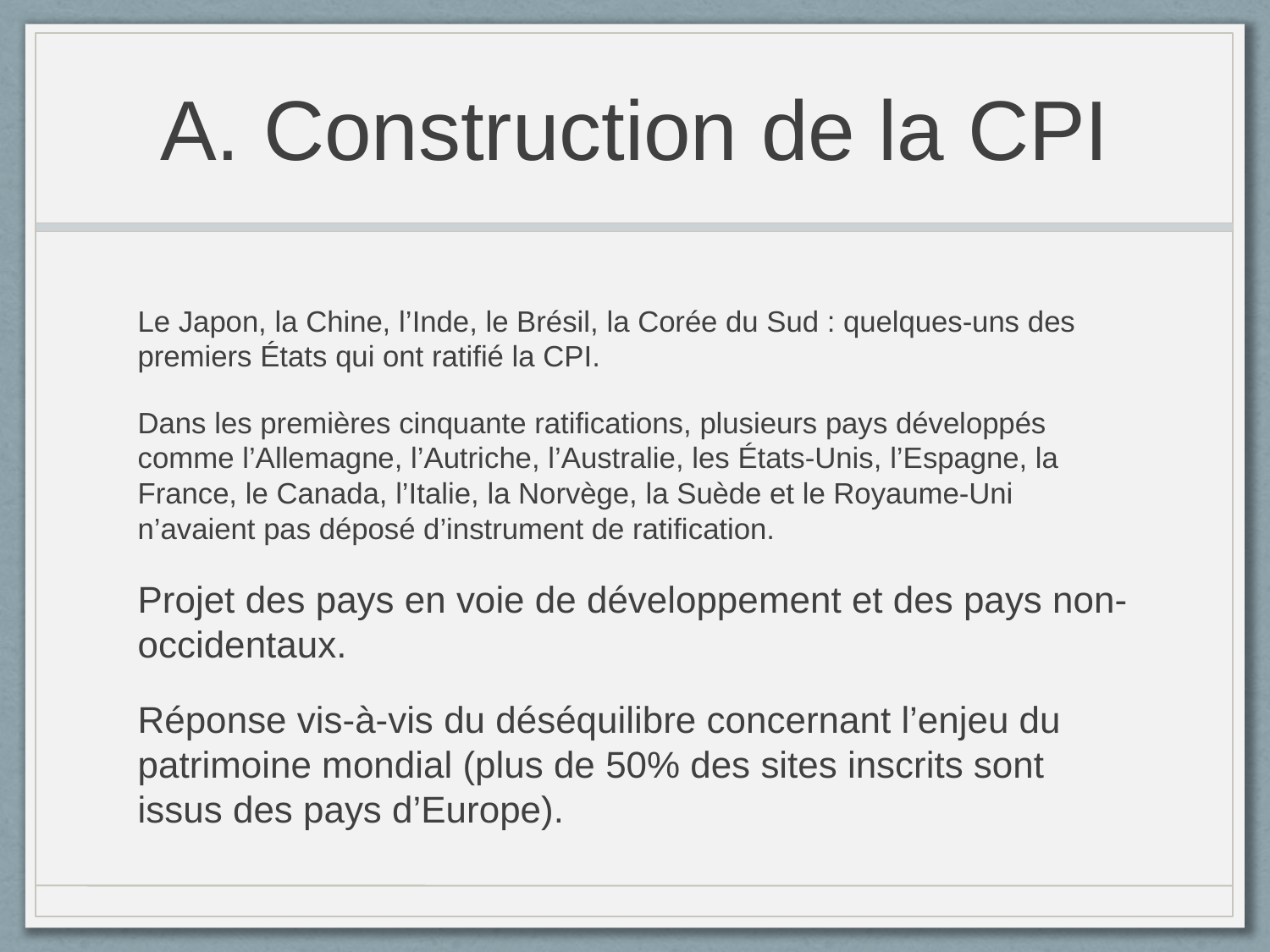

# A. Construction de la CPI
Le Japon, la Chine, l’Inde, le Brésil, la Corée du Sud : quelques-uns des premiers États qui ont ratifié la CPI.
Dans les premières cinquante ratifications, plusieurs pays développés comme l’Allemagne, l’Autriche, l’Australie, les États-Unis, l’Espagne, la France, le Canada, l’Italie, la Norvège, la Suède et le Royaume-Uni n’avaient pas déposé d’instrument de ratification.
Projet des pays en voie de développement et des pays non-occidentaux.
Réponse vis-à-vis du déséquilibre concernant l’enjeu du patrimoine mondial (plus de 50% des sites inscrits sont issus des pays d’Europe).